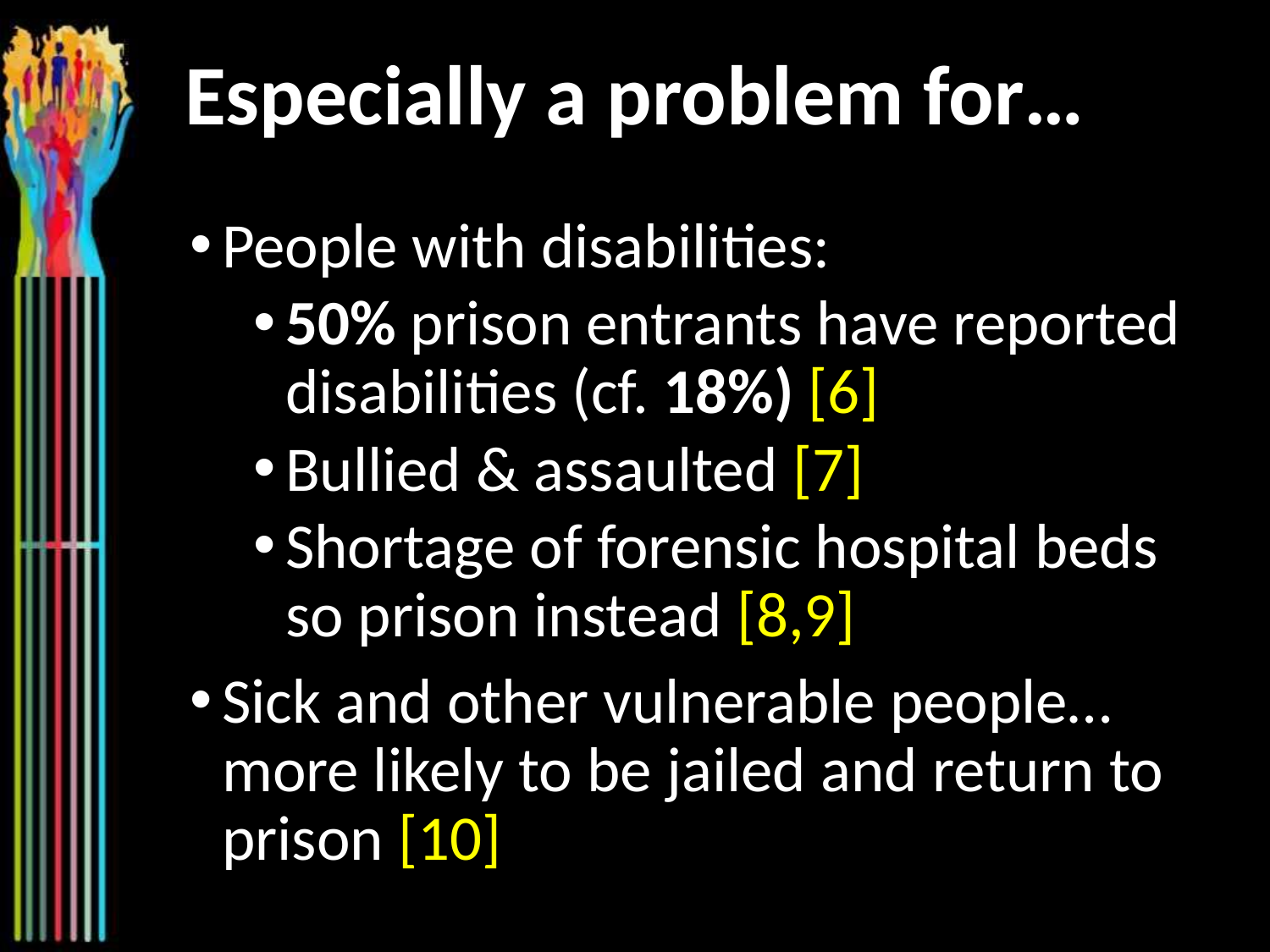

# Especially a problem for…
People with disabilities:
50% prison entrants have reported disabilities (cf. 18%) [6]
Bullied & assaulted [7]
Shortage of forensic hospital beds so prison instead [8,9]
Sick and other vulnerable people… more likely to be jailed and return to prison [10]